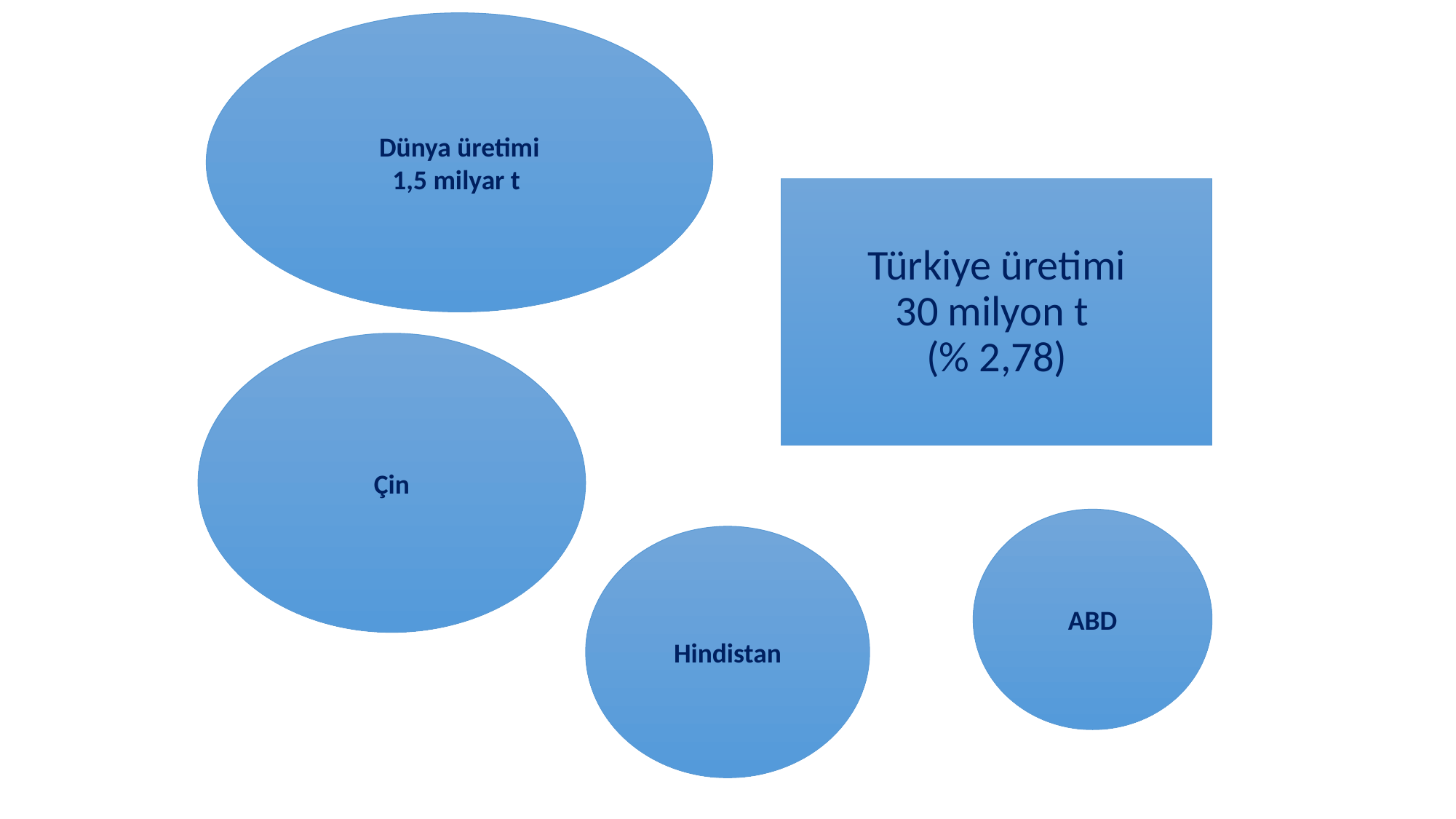

Dünya üretimi
1,5 milyar t
Türkiye üretimi
30 milyon t
(% 2,78)
Çin
ABD
Hindistan